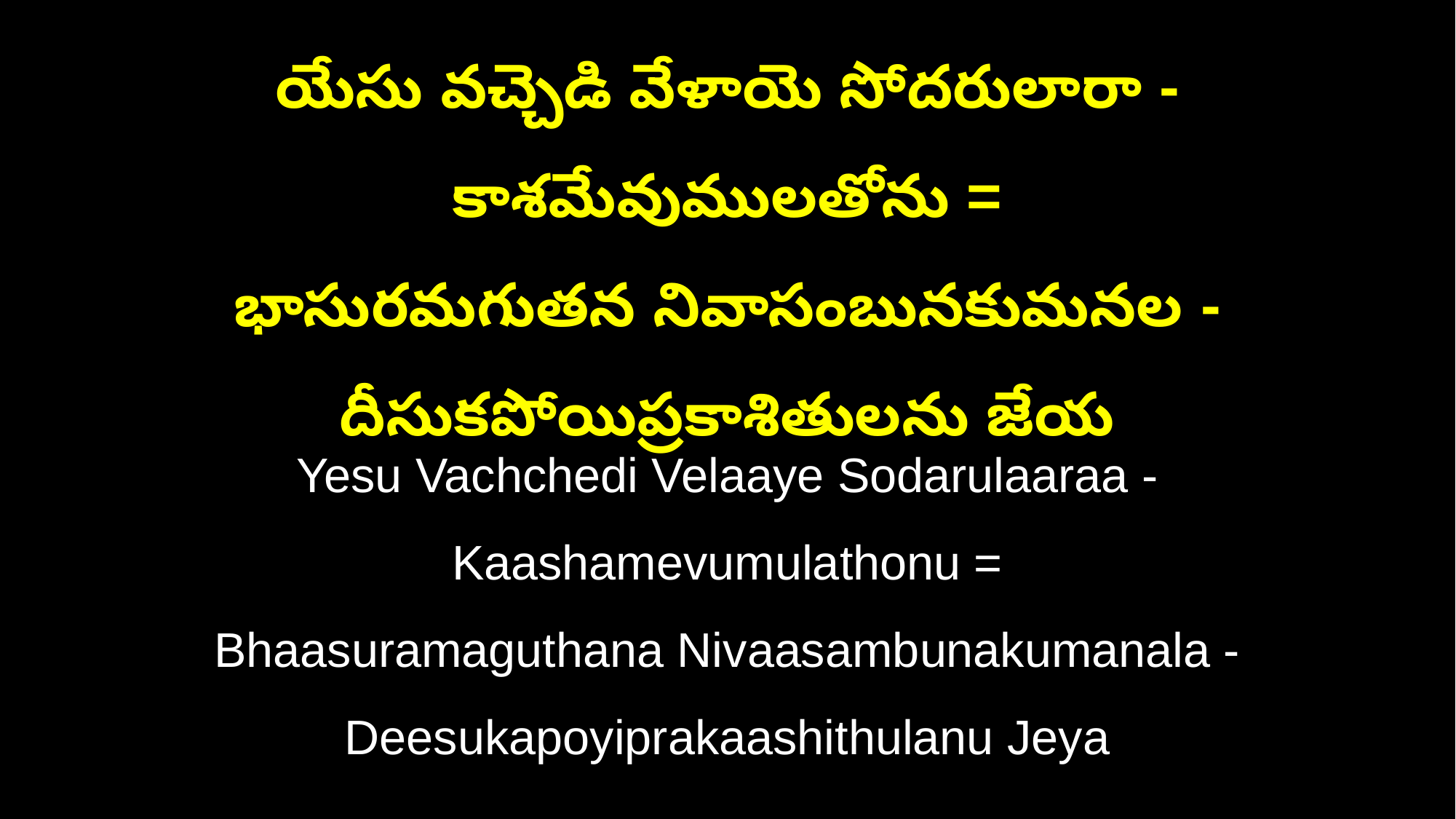

యేసు వచ్చెడి వేళాయె సోదరులారా - కాశమేవుములతోను =
భాసురమగుతన నివాసంబునకుమనల - దీసుకపోయిప్రకాశితులను జేయ
Yesu Vachchedi Velaaye Sodarulaaraa - Kaashamevumulathonu =
Bhaasuramaguthana Nivaasambunakumanala - Deesukapoyiprakaashithulanu Jeya